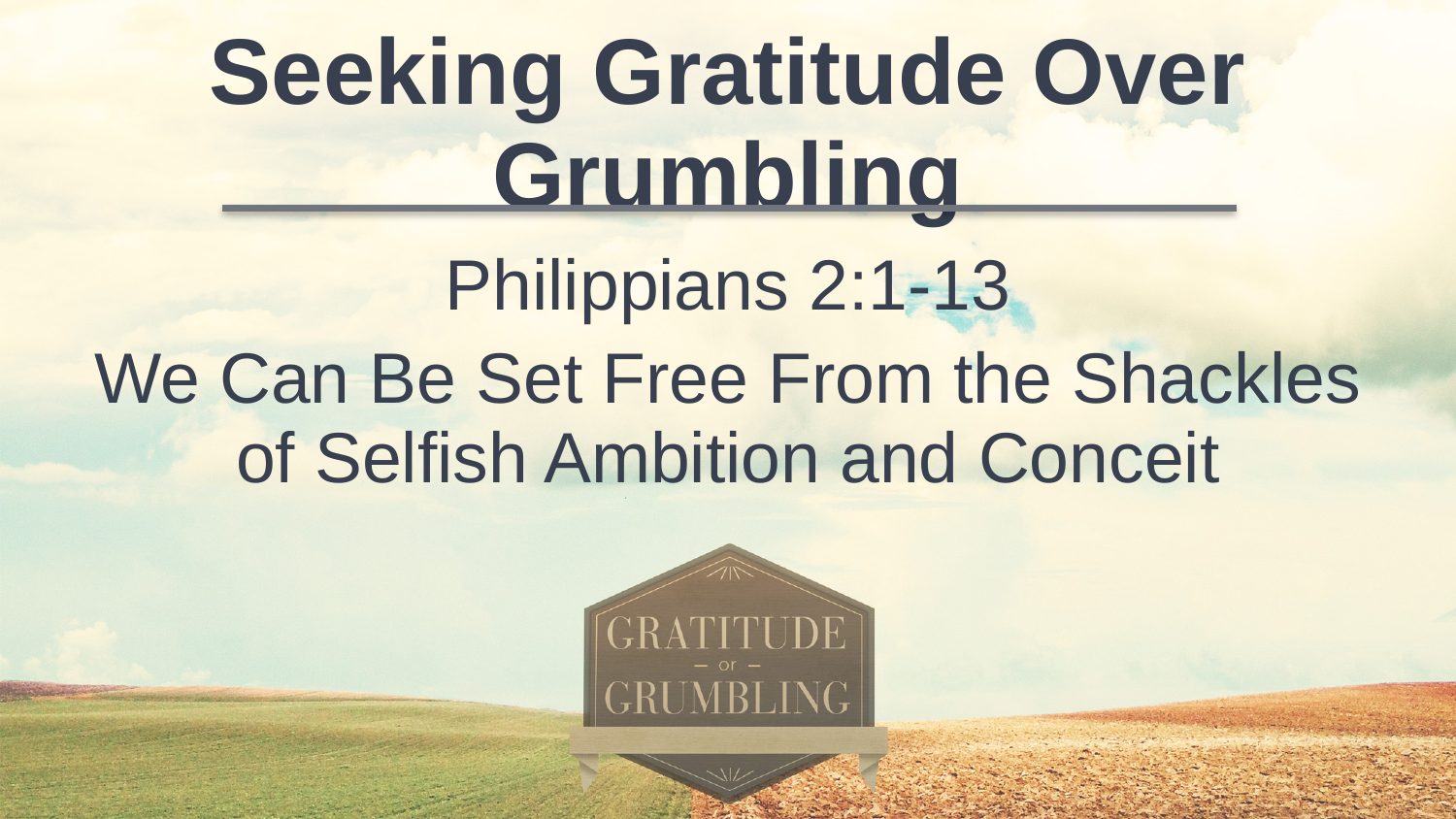

Seeking Gratitude Over Grumbling
Philippians 2:1-13
We Can Be Set Free From the Shackles of Selfish Ambition and Conceit